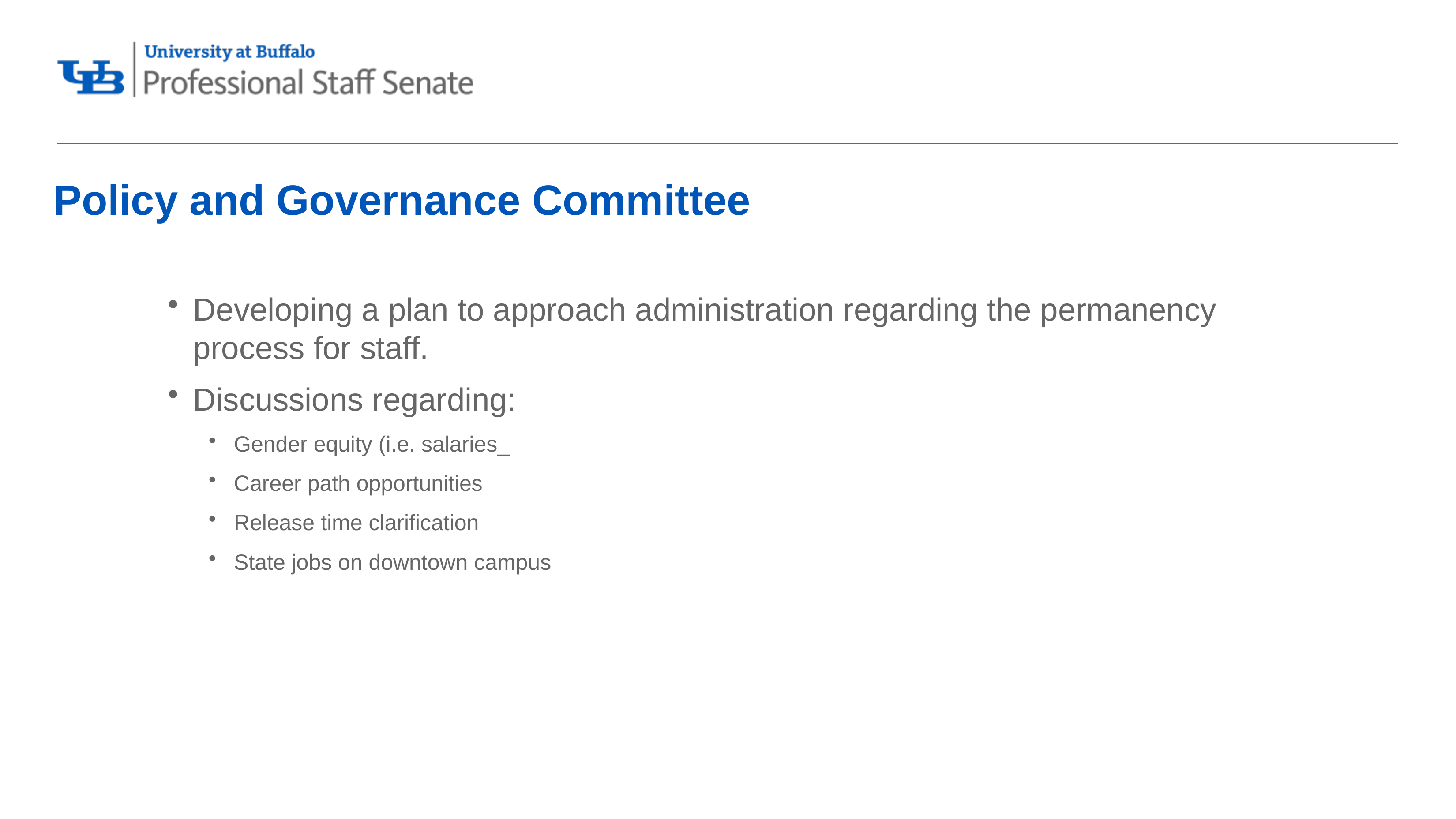

# Policy and Governance Committee
Developing a plan to approach administration regarding the permanency process for staff.
Discussions regarding:
Gender equity (i.e. salaries_
Career path opportunities
Release time clarification
State jobs on downtown campus